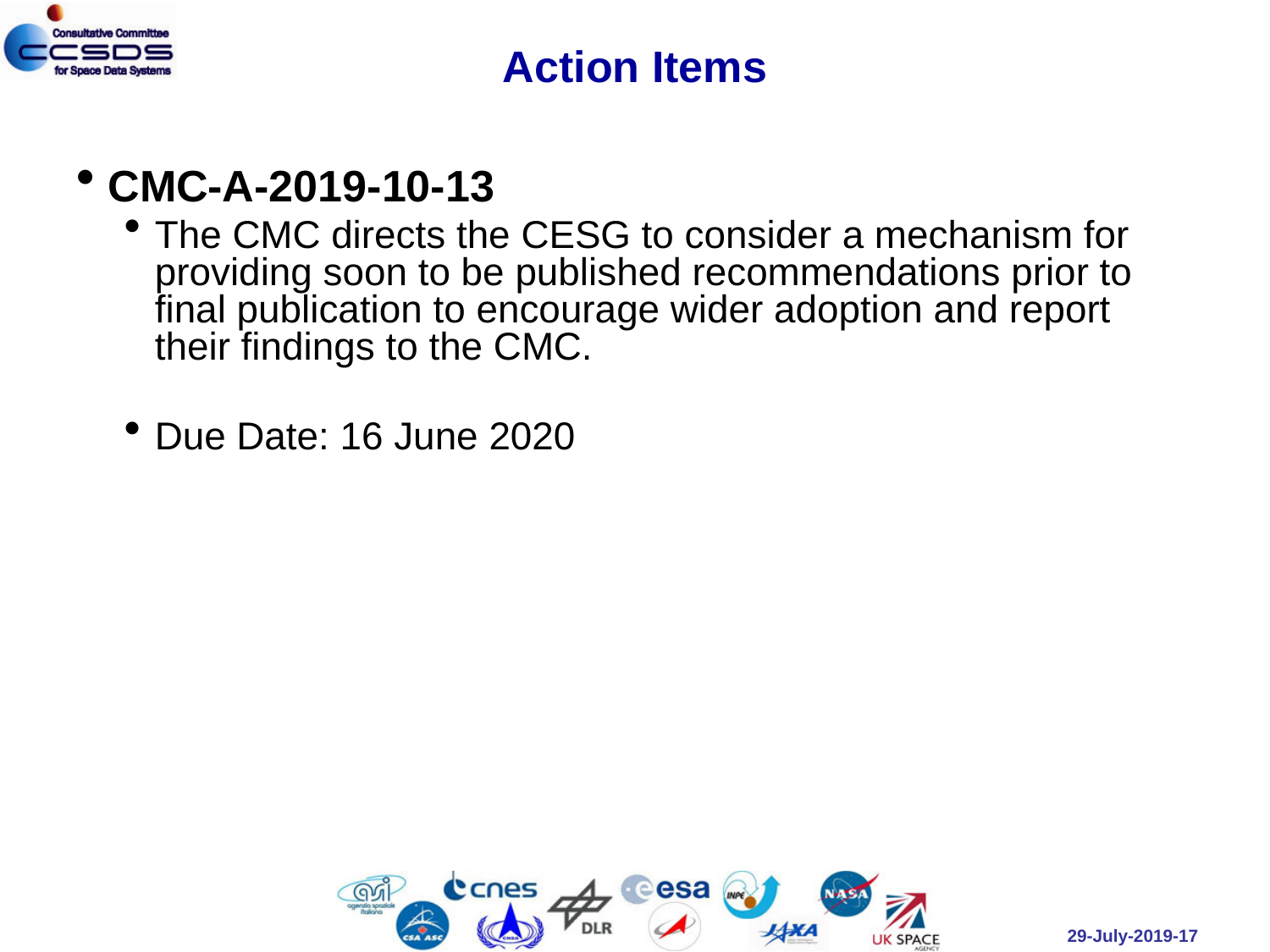

# Action Items
CMC-A-2019-10-13
The CMC directs the CESG to consider a mechanism for providing soon to be published recommendations prior to final publication to encourage wider adoption and report their findings to the CMC.

Due Date: 16 June 2020